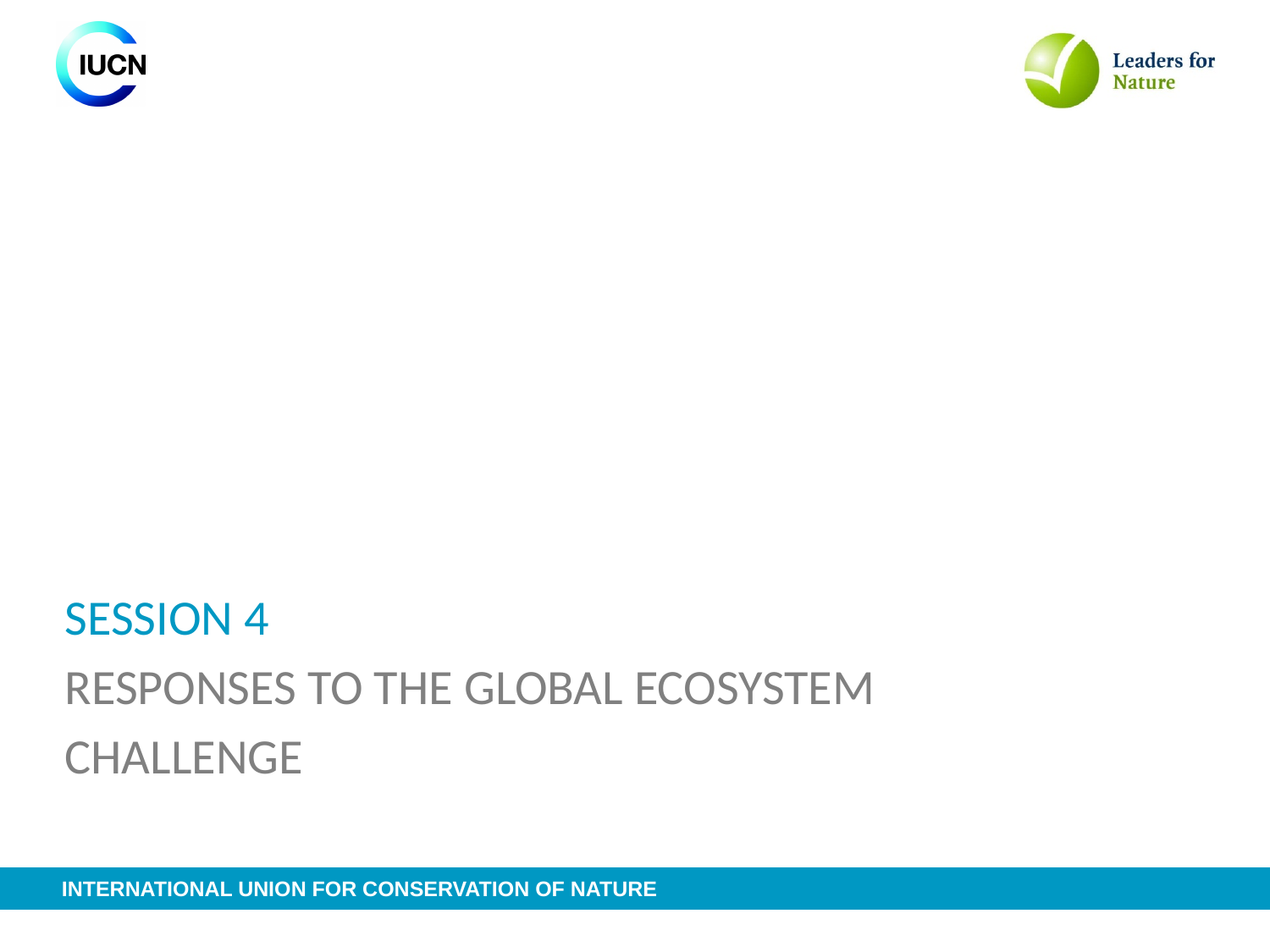

#
SESSION 4
RESPONSES TO THE GLOBAL ECOSYSTEM
CHALLENGE